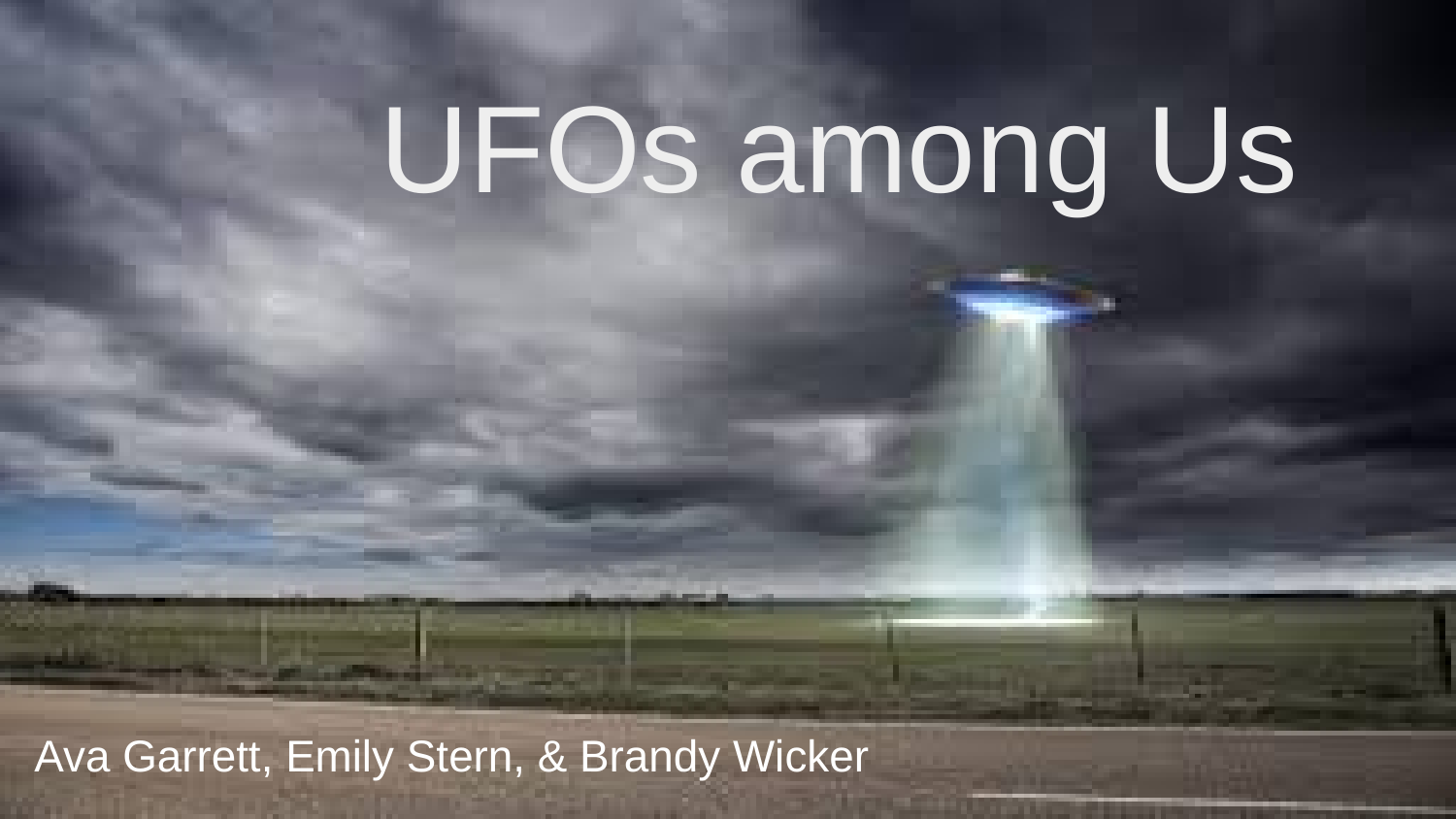

# UFOs among Us
Ava Garrett, Emily Stern, & Brandy Wicker